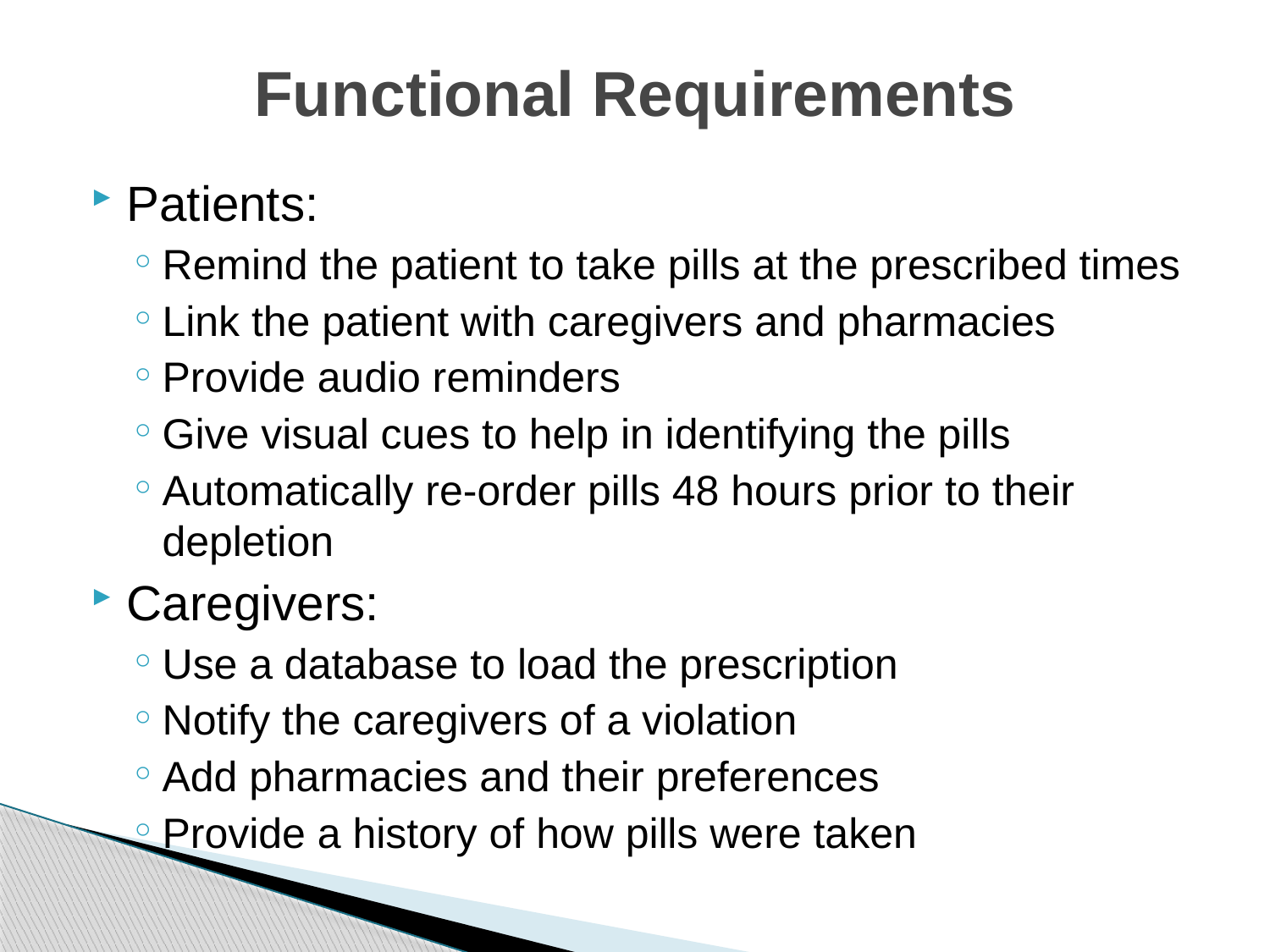

# Functional Requirements
Patients:
Remind the patient to take pills at the prescribed times
Link the patient with caregivers and pharmacies
Provide audio reminders
Give visual cues to help in identifying the pills
Automatically re-order pills 48 hours prior to their depletion
Caregivers:
Use a database to load the prescription
Notify the caregivers of a violation
Add pharmacies and their preferences
Provide a history of how pills were taken